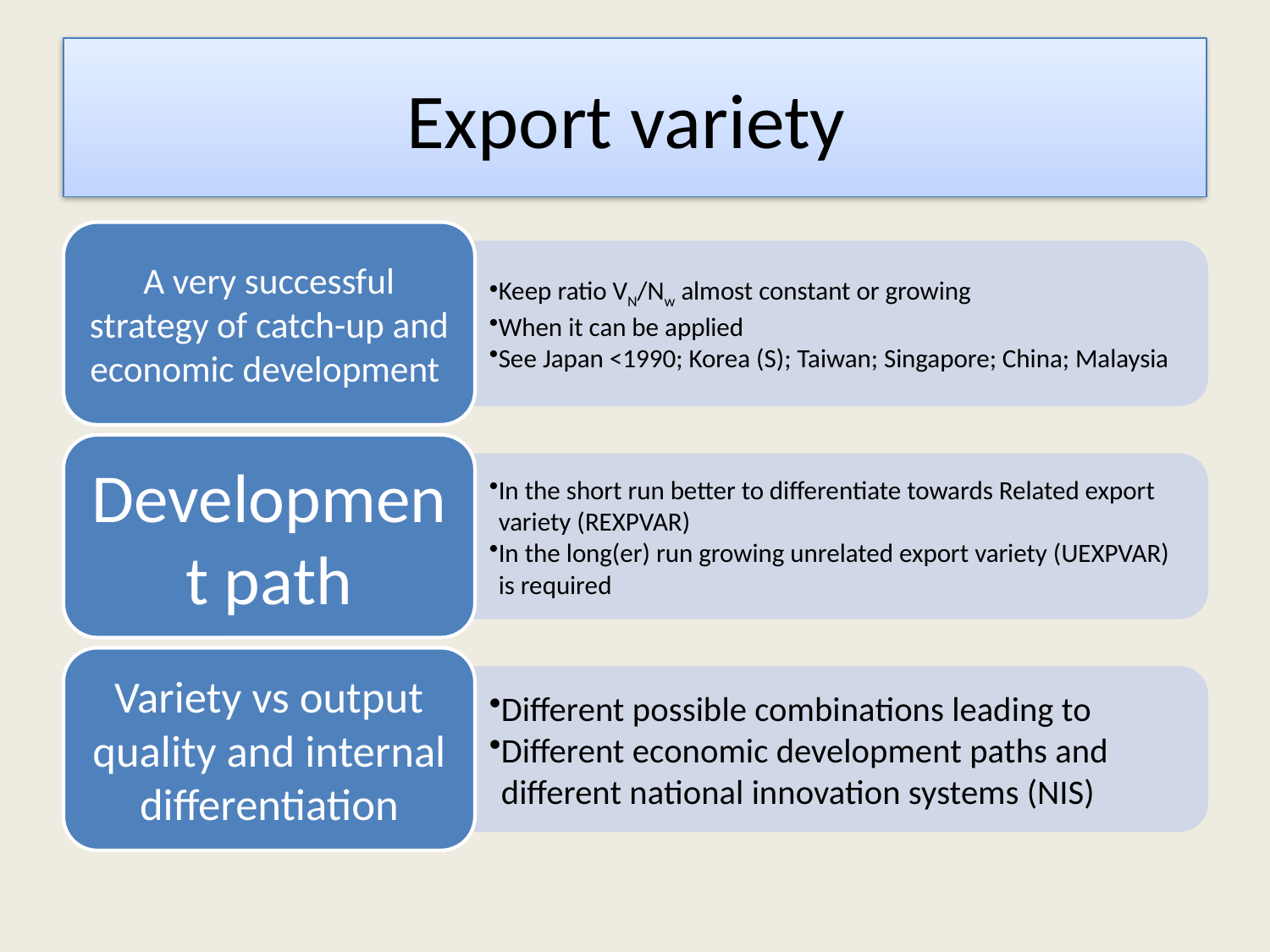

# Export variety
A very successful strategy of catch-up and economic development
When it can be applied
See Japan ˂1990; Korea (S); Taiwan; Singapore; China; Malaysia
Development path
In the short run better to differentiate towards Related export variety (REXPVAR)
In the long(er) run growing unrelated export variety (UEXPVAR) is required
Variety vs output quality and internal differentiation
Different possible combinations leading to
Different economic development paths and different national innovation systems (NIS)
Keep ratio VN/Nw almost constant or growing